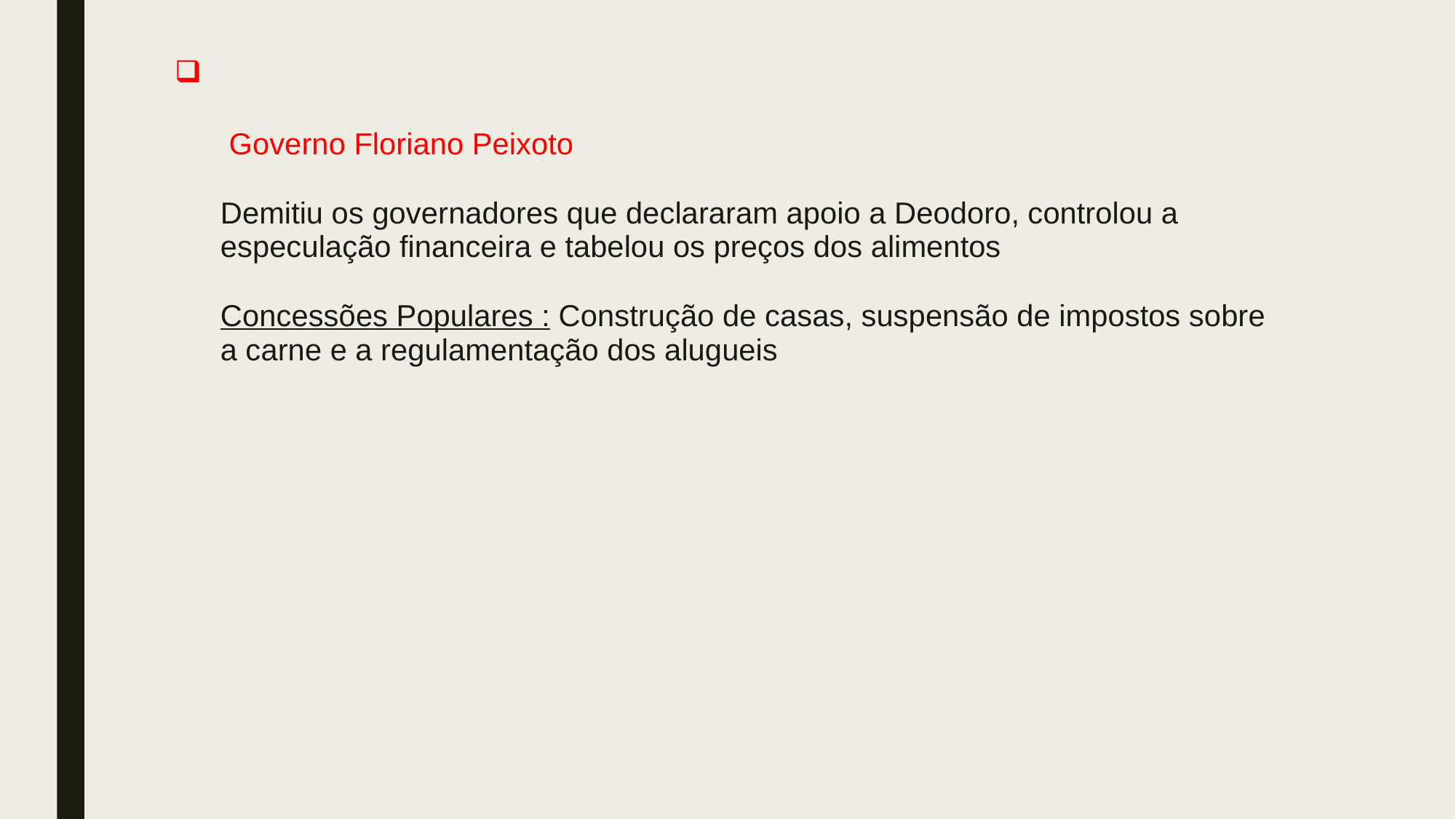

Governo Floriano Peixoto
Demitiu os governadores que declararam apoio a Deodoro, controlou a especulação financeira e tabelou os preços dos alimentos
Concessões Populares : Construção de casas, suspensão de impostos sobre a carne e a regulamentação dos alugueis